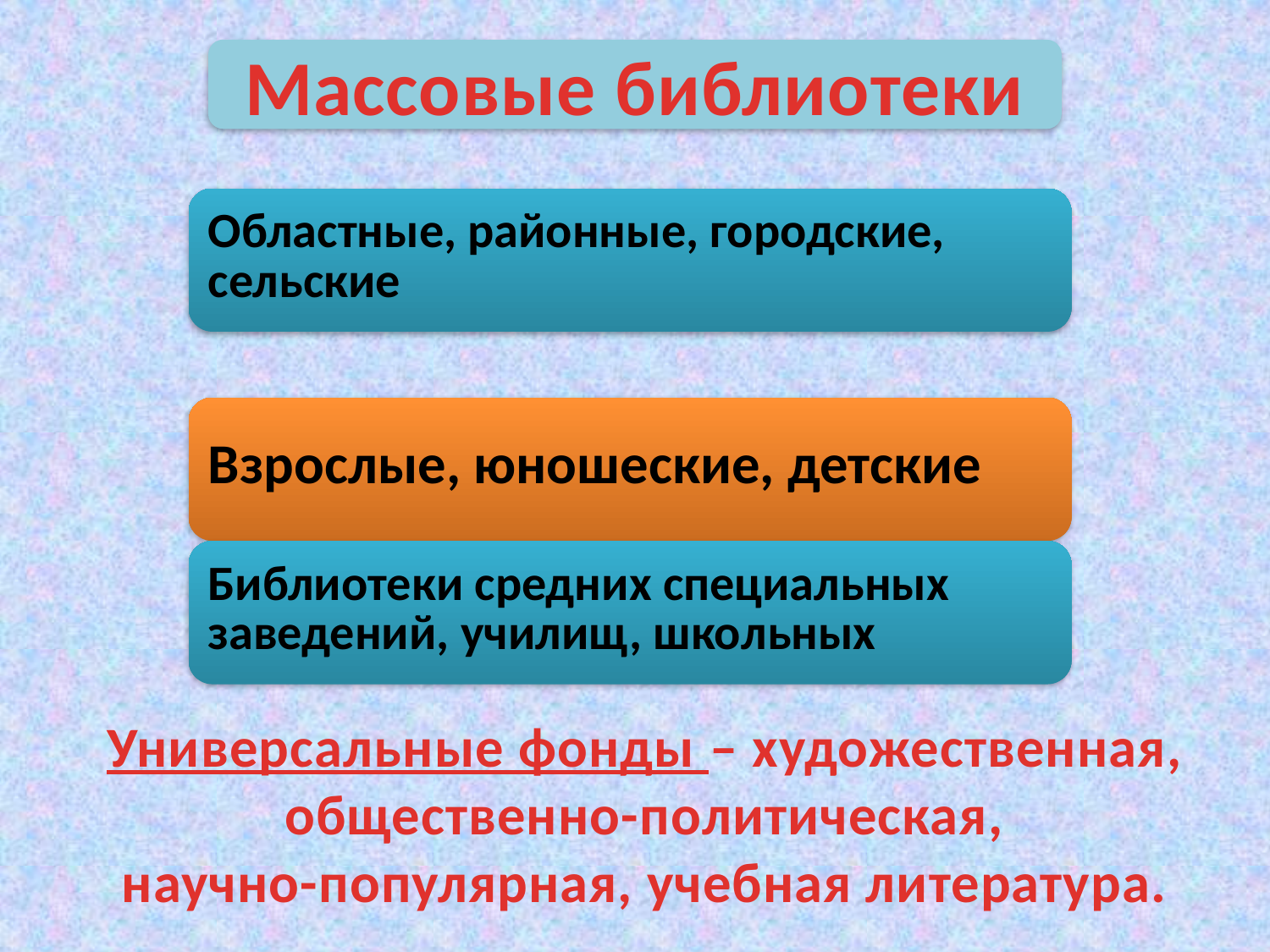

Массовые библиотеки
Областные, районные, городские, сельские
Взрослые, юношеские, детские
Библиотеки средних специальных
заведений, училищ, школьных
Универсальные фонды – художественная,
общественно-политическая,
научно-популярная, учебная литература.